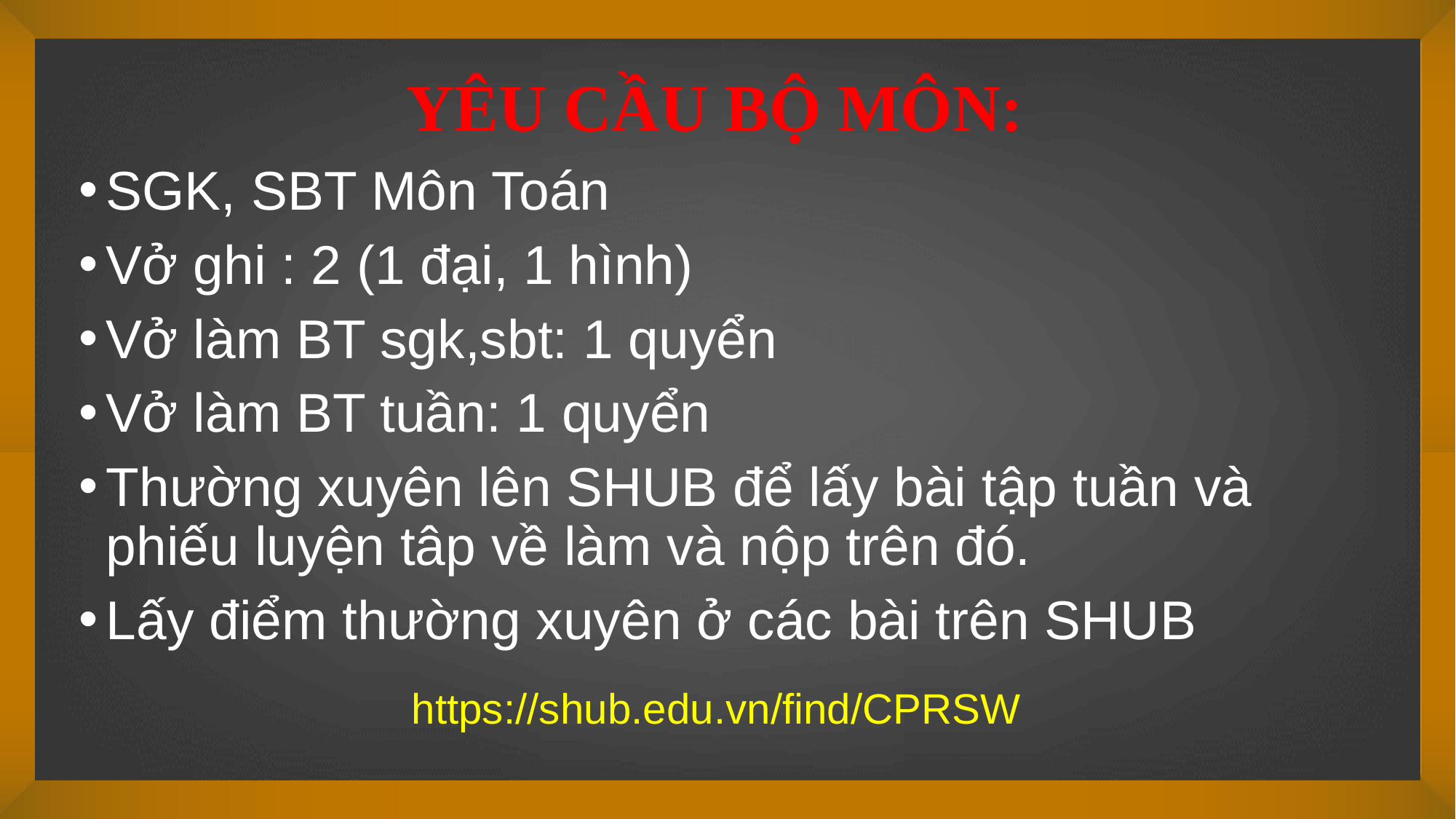

# YÊU CẦU BỘ MÔN:
SGK, SBT Môn Toán
Vở ghi : 2 (1 đại, 1 hình)
Vở làm BT sgk,sbt: 1 quyển
Vở làm BT tuần: 1 quyển
Thường xuyên lên SHUB để lấy bài tập tuần và phiếu luyện tâp về làm và nộp trên đó.
Lấy điểm thường xuyên ở các bài trên SHUB
https://shub.edu.vn/find/CPRSW